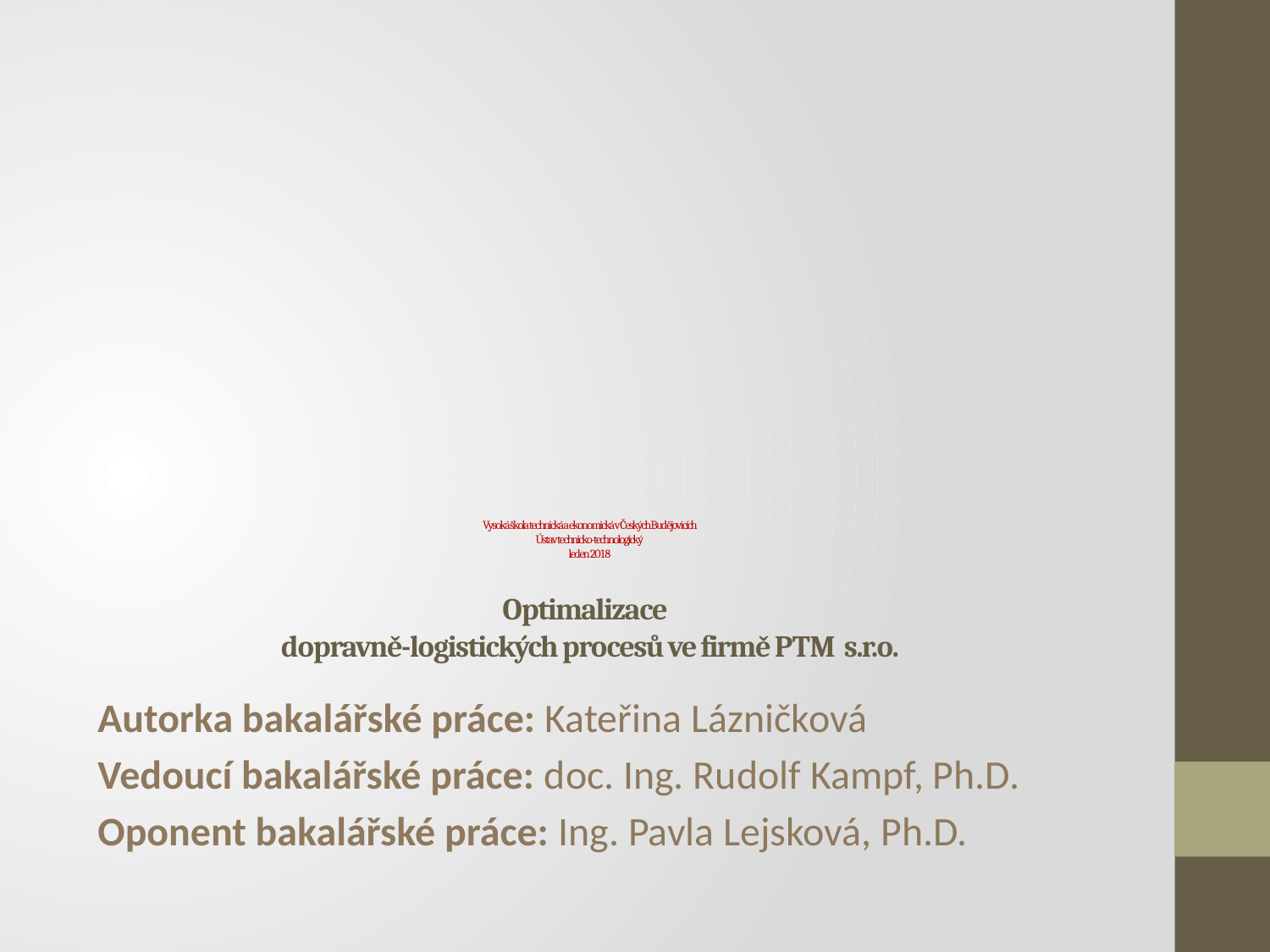

# Vysoká škola technická a ekonomická v Českých Budějovicích Ústav technicko-technologický leden 2018 Optimalizace dopravně-logistických procesů ve firmě PTM  s.r.o.
Autorka bakalářské práce: Kateřina Lázničková
Vedoucí bakalářské práce: doc. Ing. Rudolf Kampf, Ph.D.
Oponent bakalářské práce: Ing. Pavla Lejsková, Ph.D.